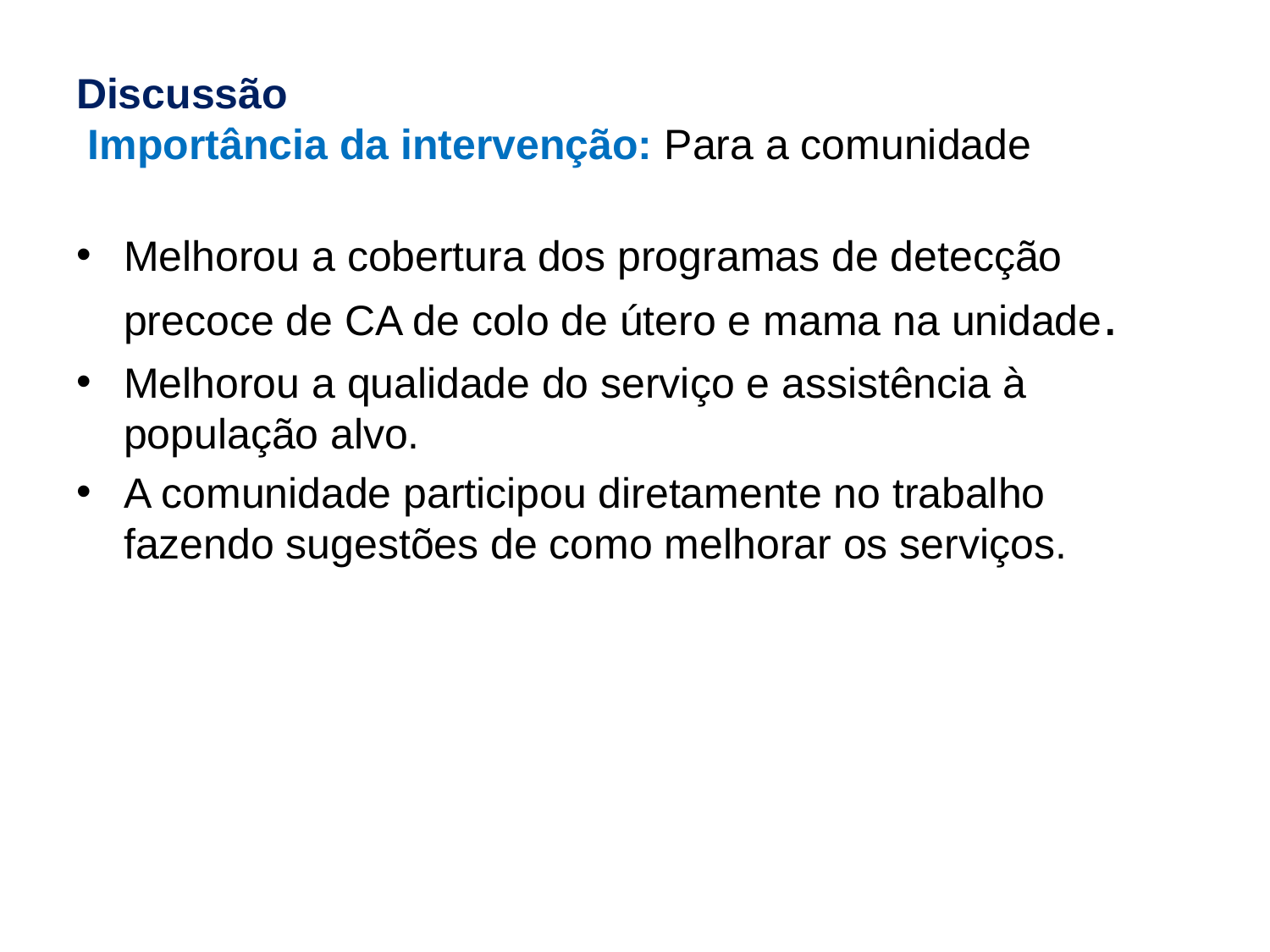

# Discussão Importância da intervenção: Para a comunidade
Melhorou a cobertura dos programas de detecção precoce de CA de colo de útero e mama na unidade.
Melhorou a qualidade do serviço e assistência à população alvo.
A comunidade participou diretamente no trabalho fazendo sugestões de como melhorar os serviços.